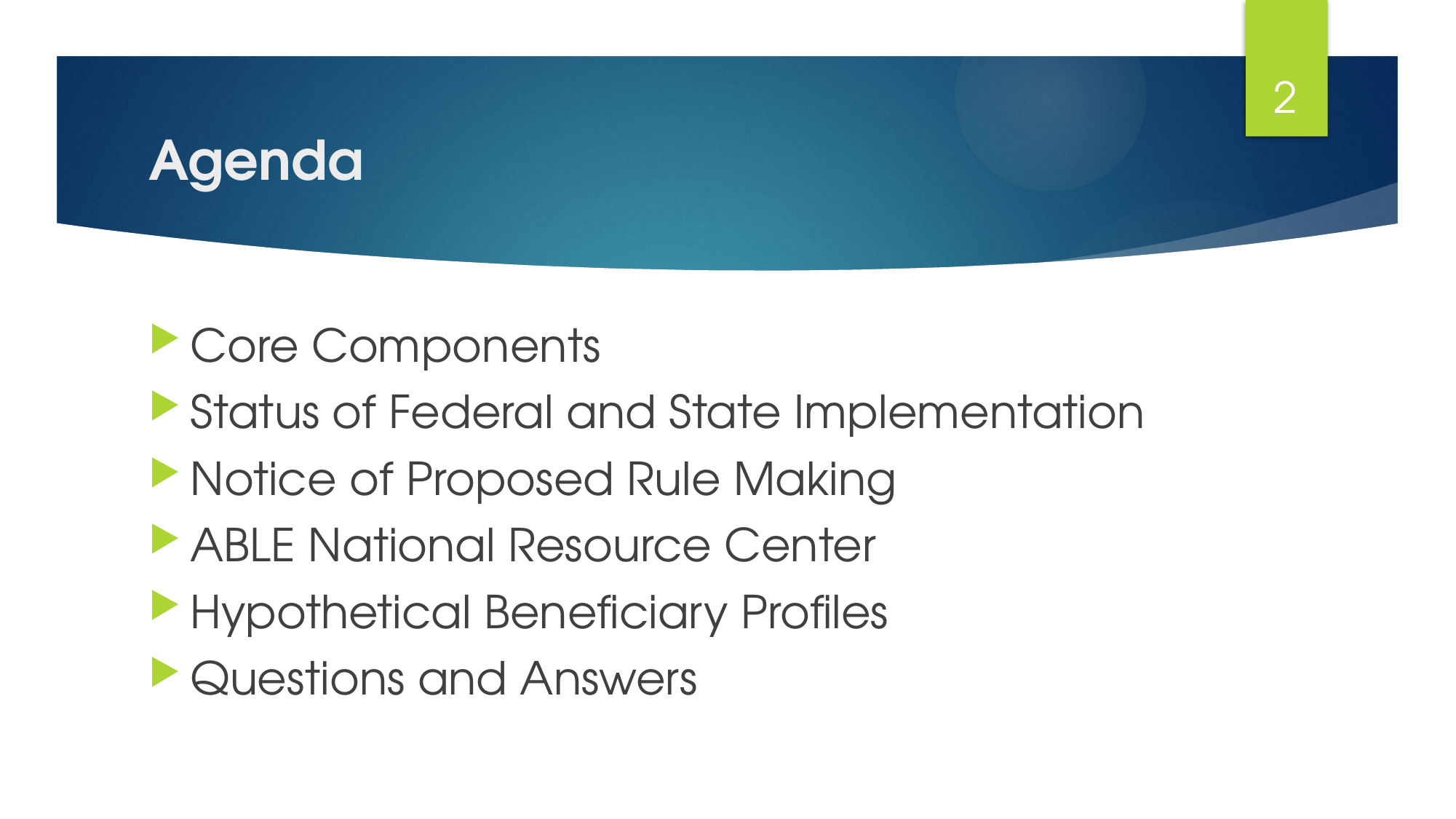

2
# Agenda
Core Components
Status of Federal and State Implementation
Notice of Proposed Rule Making
ABLE National Resource Center
Hypothetical Beneficiary Profiles
Questions and Answers